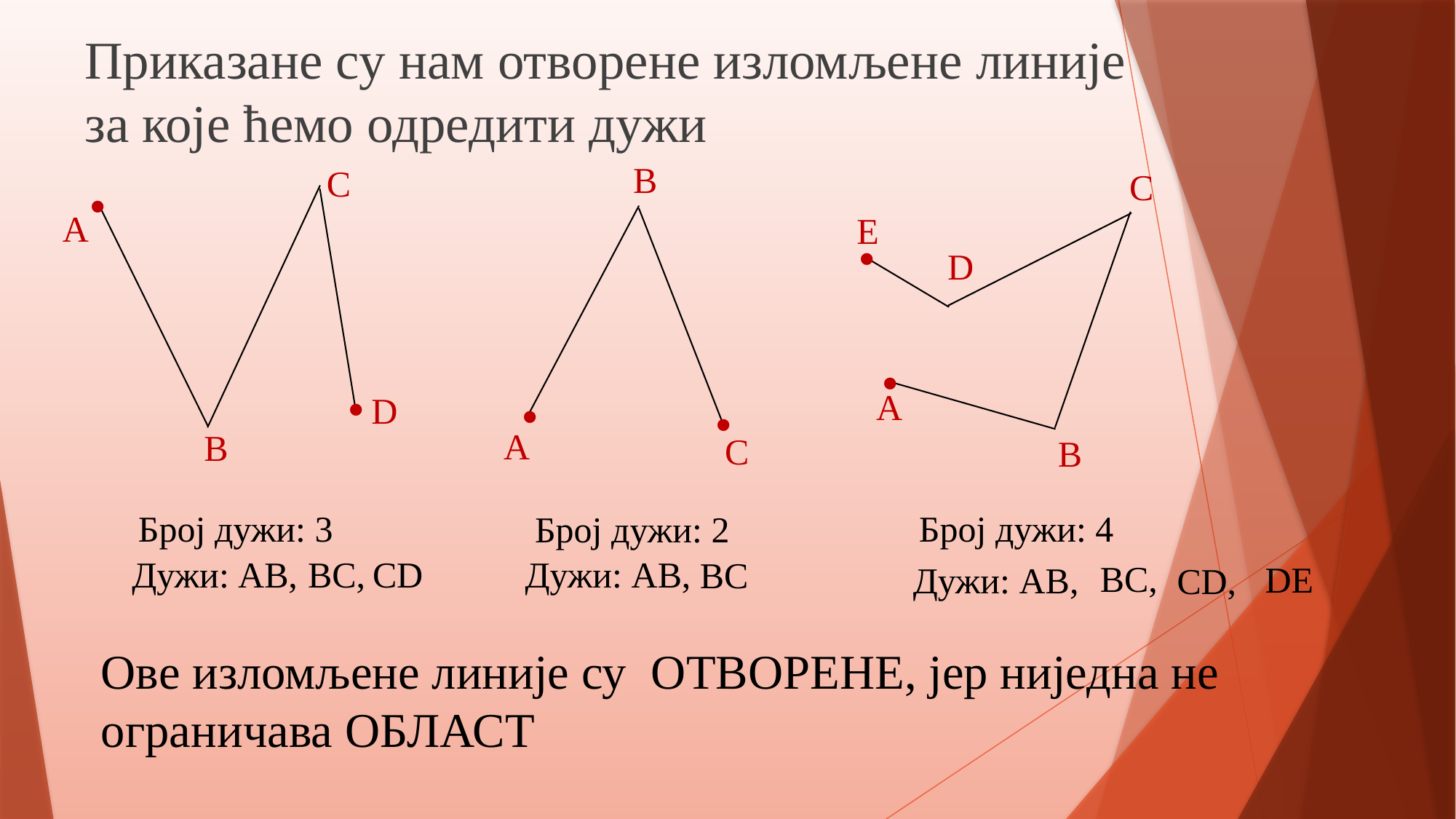

Приказане су нам отворене изломљене линије за које ћемо одредити дужи
.
B
C
.
C

A
E
D
.
.
.
.
A
D
A
B
C
B
Број дужи: 4
Број дужи: 3
Број дужи: 2
BC,
CD
Дужи: АB,
Дужи: АB,
BC
BC,
DE
Дужи: АB,
CD,
Ове изломљене линије су  ОТВОРЕНЕ, јер ниједна не ограничава ОБЛАСТ